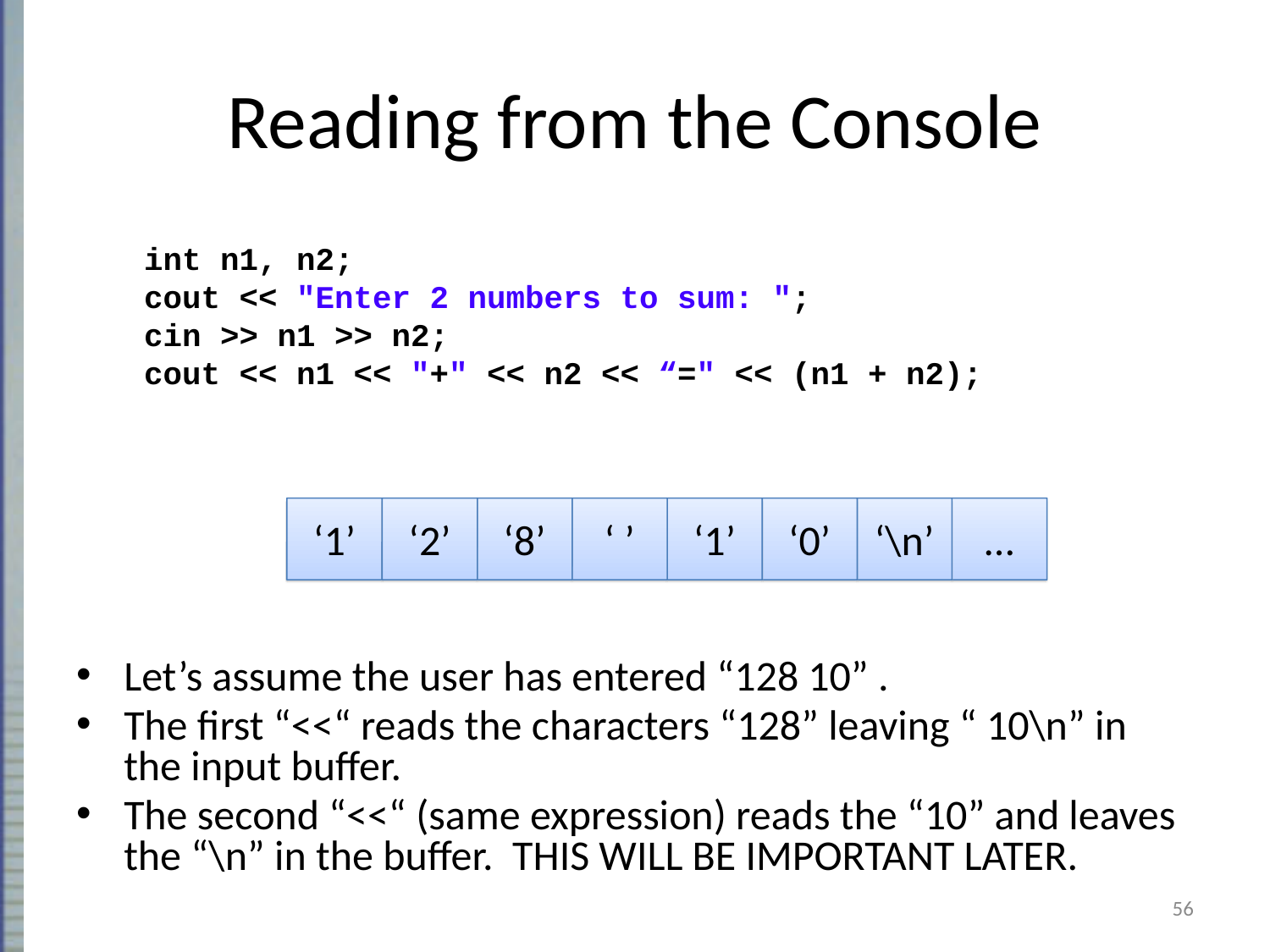

# Reading from the Console
int n1, n2;
cout << "Enter 2 numbers to sum: ";
cin >> n1 >> n2;
cout << n1 << "+" << n2 << “=" << (n1 + n2);
‘1’
‘2’
‘8’
‘ ’
‘1’
‘0’
‘\n’
…
Let’s assume the user has entered “128 10” .
The first “<<“ reads the characters “128” leaving “ 10\n” in the input buffer.
The second “<<“ (same expression) reads the “10” and leaves the “\n” in the buffer.  THIS WILL BE IMPORTANT LATER.
56